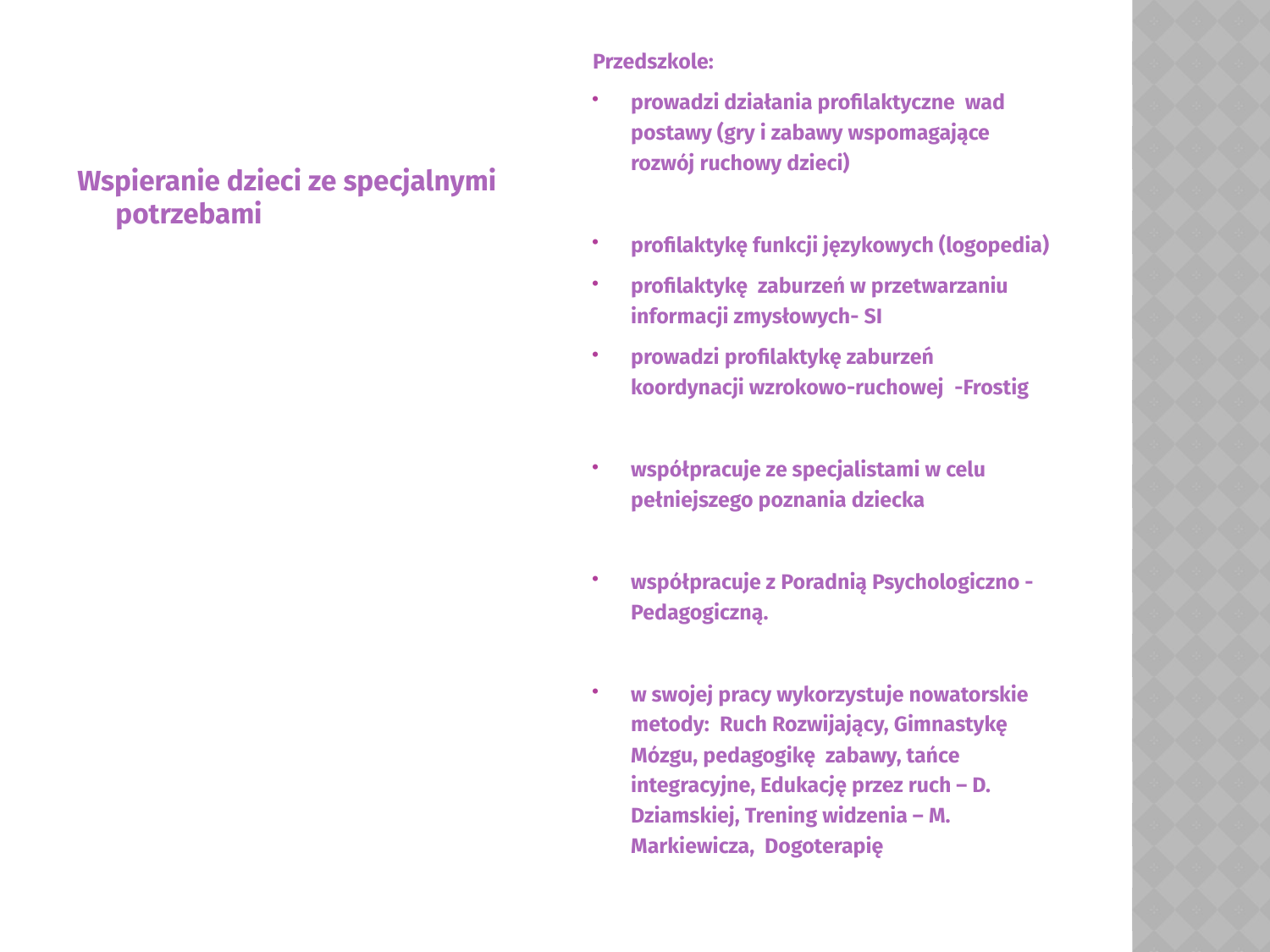

Przedszkole:
prowadzi działania profilaktyczne  wad postawy (gry i zabawy wspomagające rozwój ruchowy dzieci)

profilaktykę funkcji językowych (logopedia)
profilaktykę  zaburzeń w przetwarzaniu informacji zmysłowych- SI
prowadzi profilaktykę zaburzeń  koordynacji wzrokowo-ruchowej  -Frostig

współpracuje ze specjalistami w celu pełniejszego poznania dziecka

współpracuje z Poradnią Psychologiczno - Pedagogiczną.

w swojej pracy wykorzystuje nowatorskie metody:  Ruch Rozwijający, Gimnastykę Mózgu, pedagogikę  zabawy, tańce integracyjne, Edukację przez ruch – D. Dziamskiej, Trening widzenia – M. Markiewicza,  Dogoterapię

Wspieranie dzieci ze specjalnymi potrzebami